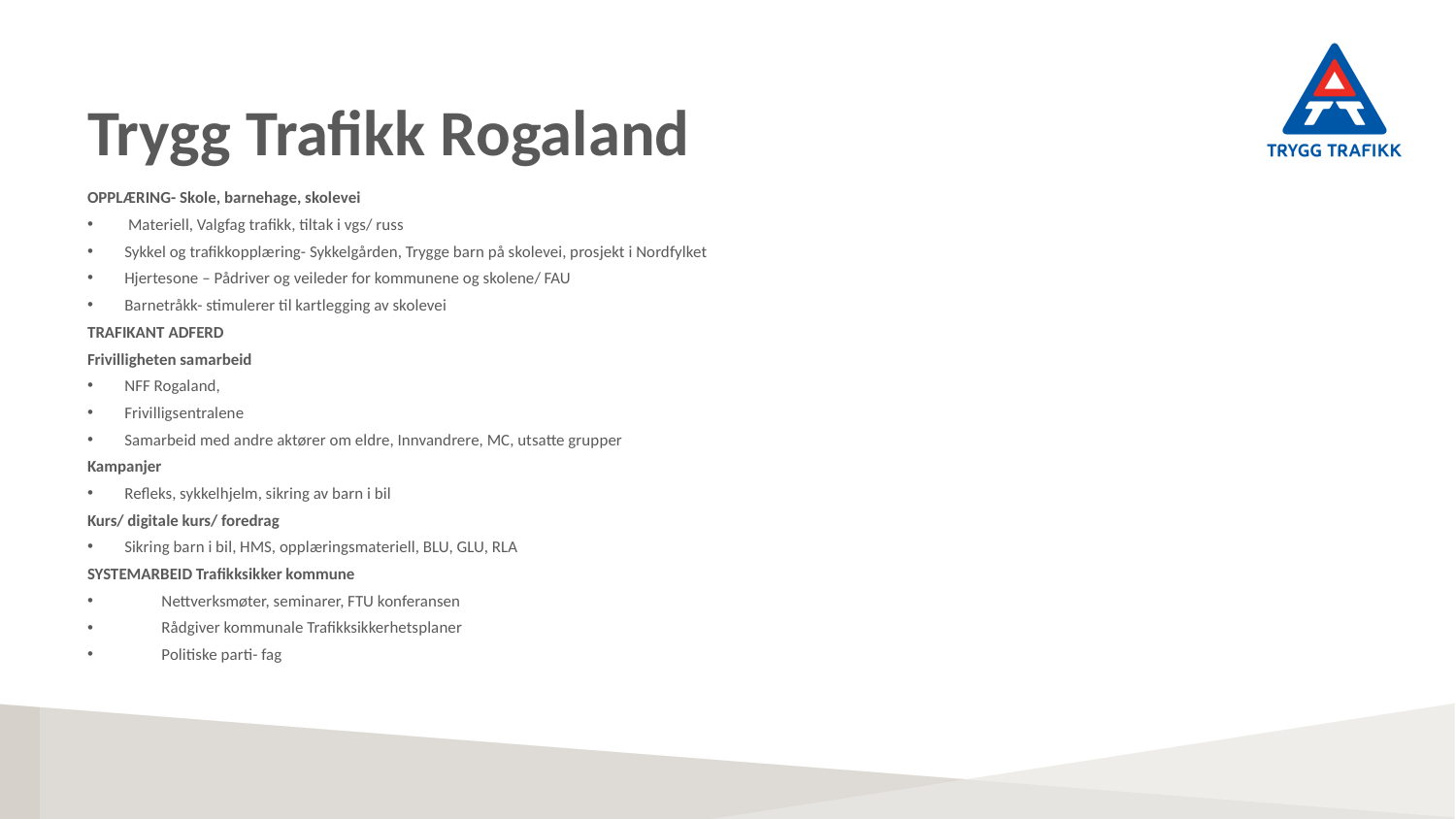

# Trygg Trafikk Rogaland
OPPLÆRING- Skole, barnehage, skolevei
 Materiell, Valgfag trafikk, tiltak i vgs/ russ
Sykkel og trafikkopplæring- Sykkelgården, Trygge barn på skolevei, prosjekt i Nordfylket
Hjertesone – Pådriver og veileder for kommunene og skolene/ FAU
Barnetråkk- stimulerer til kartlegging av skolevei
TRAFIKANT ADFERD
Frivilligheten samarbeid
NFF Rogaland,
Frivilligsentralene
Samarbeid med andre aktører om eldre, Innvandrere, MC, utsatte grupper
Kampanjer
Refleks, sykkelhjelm, sikring av barn i bil
Kurs/ digitale kurs/ foredrag
Sikring barn i bil, HMS, opplæringsmateriell, BLU, GLU, RLA
SYSTEMARBEID Trafikksikker kommune
Nettverksmøter, seminarer, FTU konferansen
Rådgiver kommunale Trafikksikkerhetsplaner
Politiske parti- fag